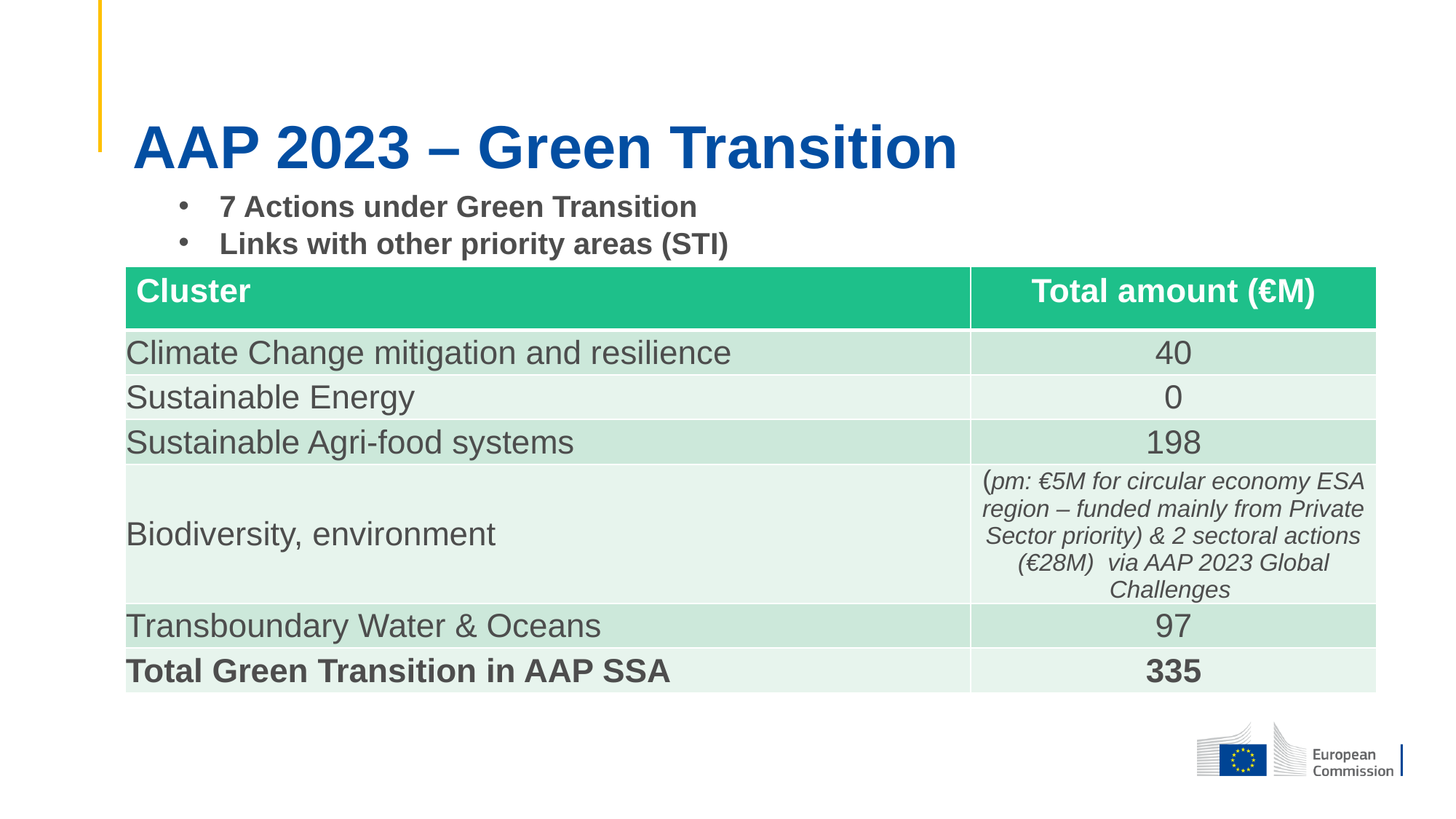

# AAP 2023 – Green Transition
7 Actions under Green Transition
Links with other priority areas (STI)

| Cluster | Total amount (€M) |
| --- | --- |
| Climate Change mitigation and resilience | 40 |
| Sustainable Energy | 0 |
| Sustainable Agri-food systems | 198 |
| Biodiversity, environment | (pm: €5M for circular economy ESA region – funded mainly from Private Sector priority) & 2 sectoral actions (€28M) via AAP 2023 Global Challenges |
| Transboundary Water & Oceans | 97 |
| Total Green Transition in AAP SSA | 335 |